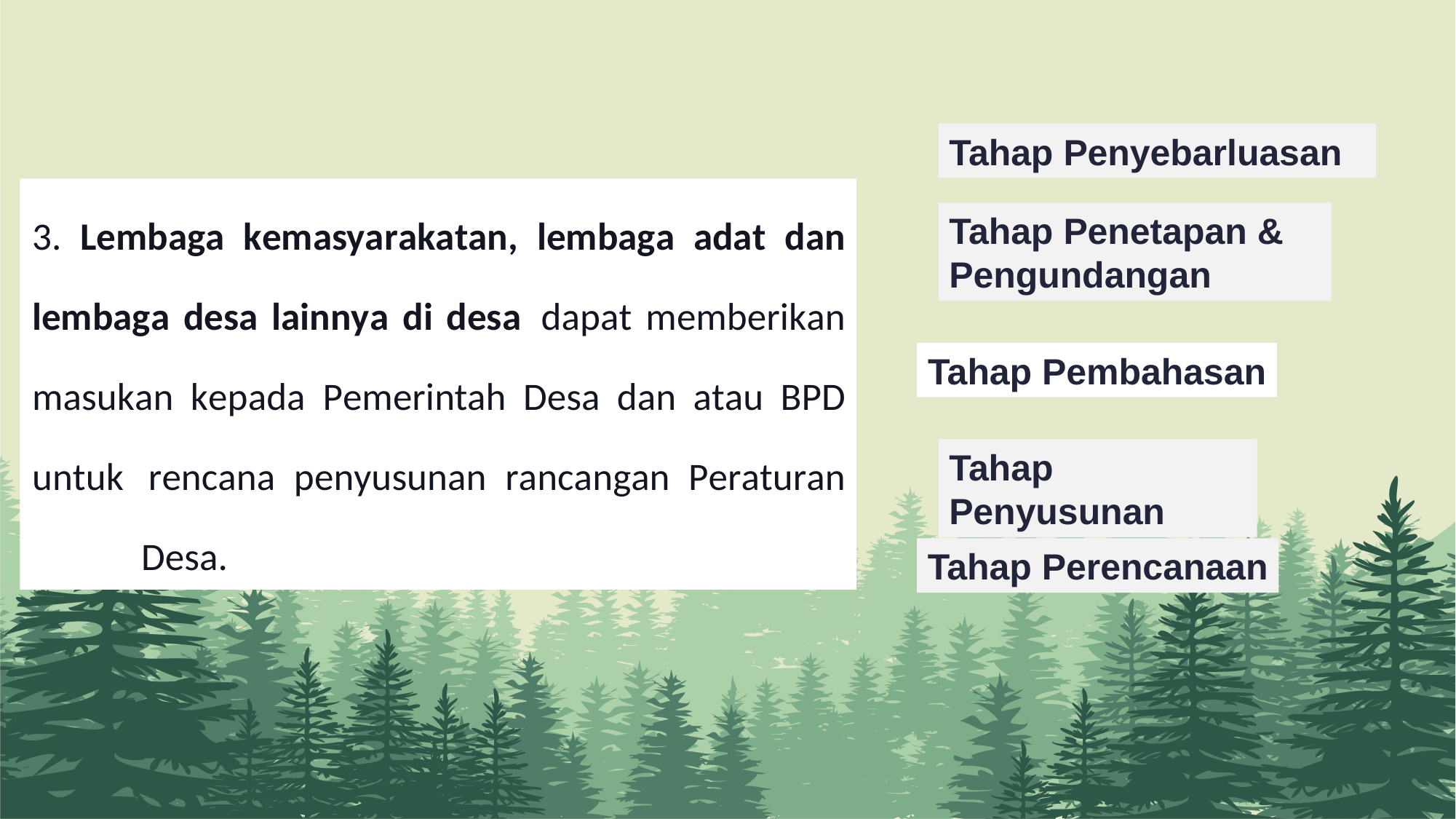

Tahap Penyebarluasan
3. Lembaga kemasyarakatan, lembaga adat dan lembaga desa lainnya di desa dapat memberikan masukan kepada Pemerintah Desa dan atau BPD untuk rencana penyusunan rancangan Peraturan 	Desa.
Tahap Penetapan & Pengundangan
Tahap Pembahasan
Tahap Penyusunan
Tahap Perencanaan